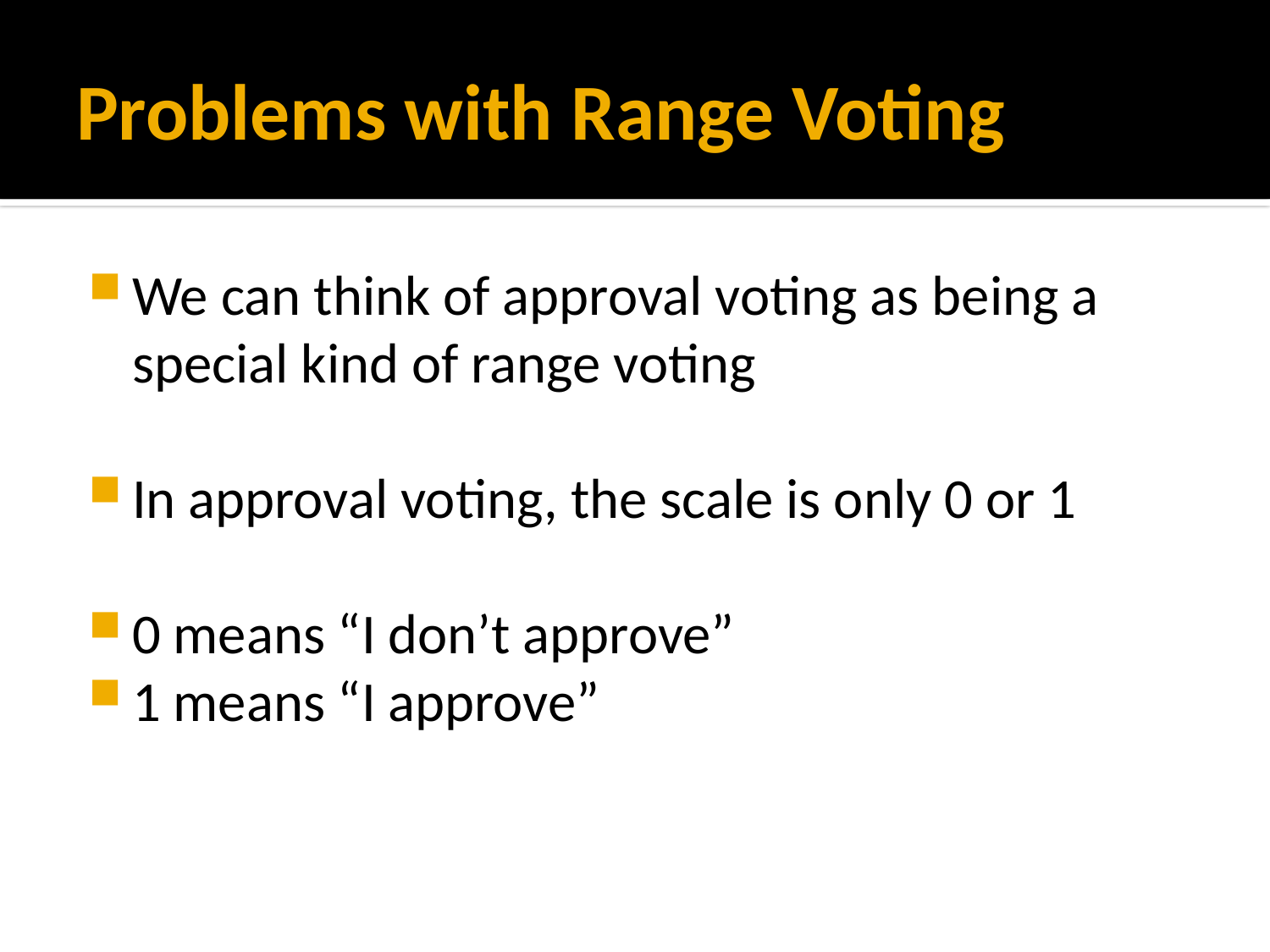

# Problems with Range Voting
We can think of approval voting as being a special kind of range voting

In approval voting, the scale is only 0 or 1

0 means “I don’t approve”
1 means “I approve”